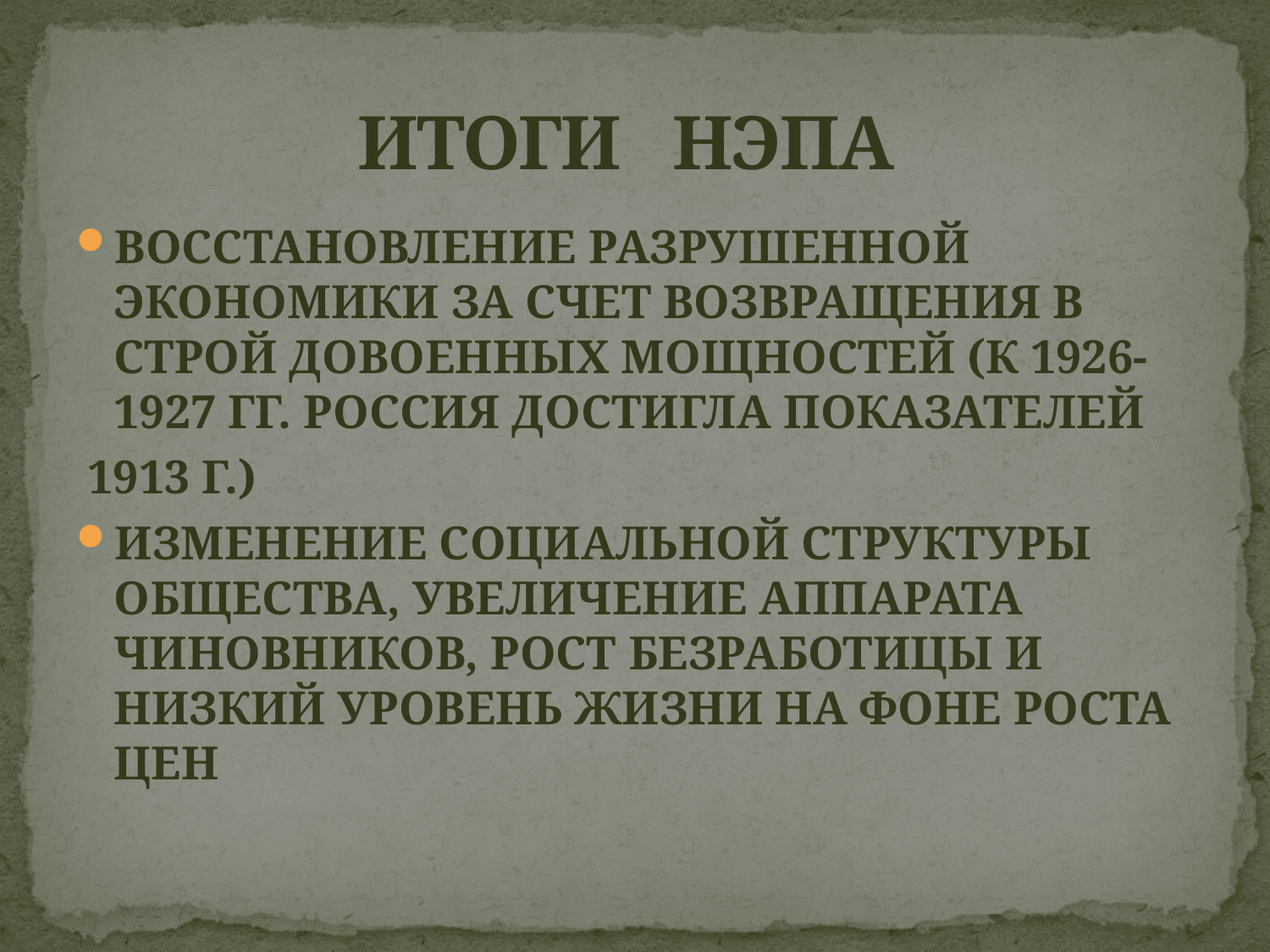

# ИТОГИ   НЭПА
ВОССТАНОВЛЕНИЕ РАЗРУШЕННОЙ ЭКОНОМИКИ ЗА СЧЕТ ВОЗВРАЩЕНИЯ В СТРОЙ ДОВОЕННЫХ МОЩНОСТЕЙ (К 1926-1927 ГГ. РОССИЯ ДОСТИГЛА ПОКАЗАТЕЛЕЙ
 1913 Г.)
ИЗМЕНЕНИЕ СОЦИАЛЬНОЙ СТРУКТУРЫ ОБЩЕСТВА, УВЕЛИЧЕНИЕ АППАРАТА  ЧИНОВНИКОВ, РОСТ БЕЗРАБОТИЦЫ И НИЗКИЙ УРОВЕНЬ ЖИЗНИ НА ФОНЕ РОСТА ЦЕН